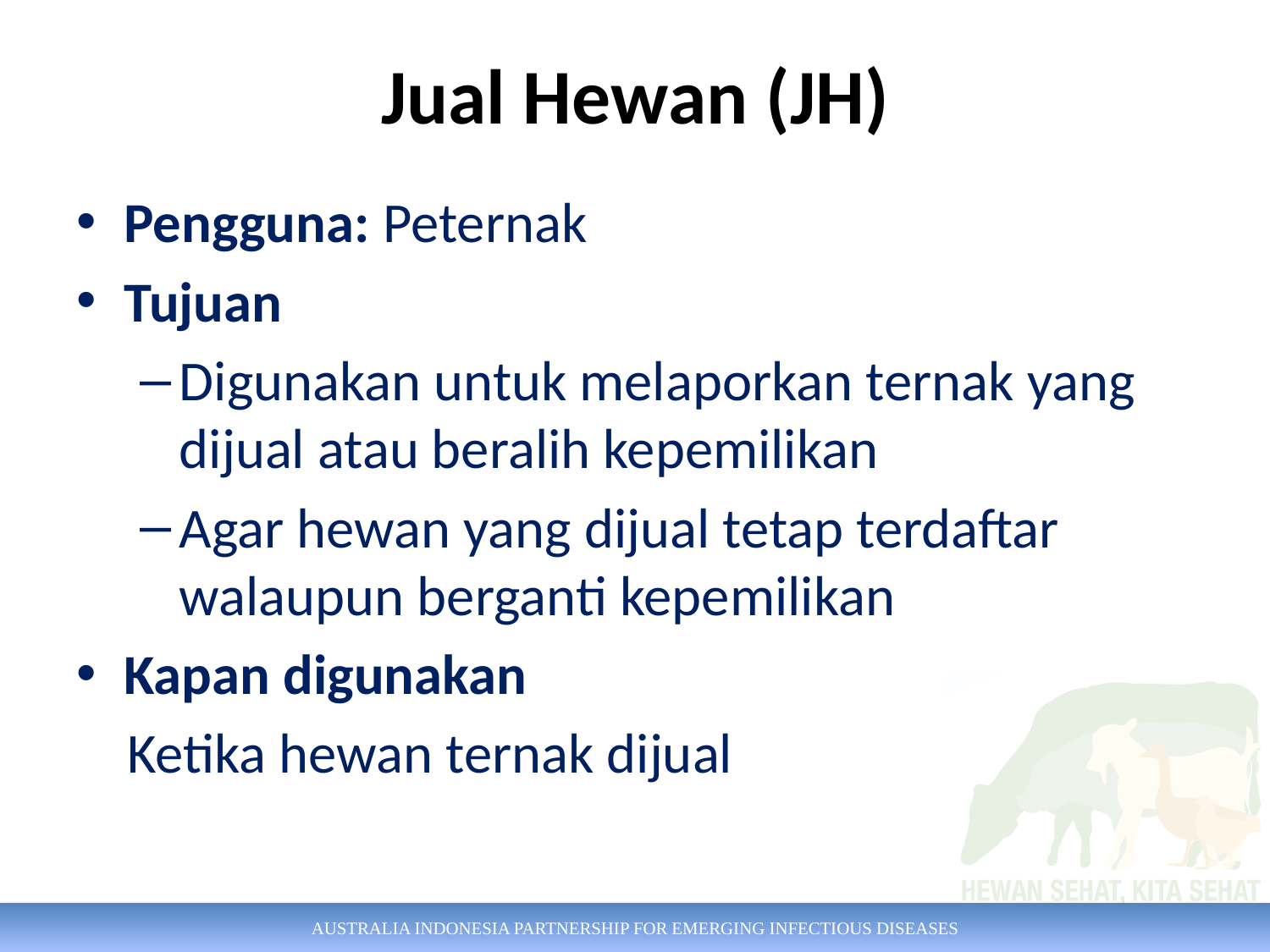

# Jual Hewan (JH)
Pengguna: Peternak
Tujuan
Digunakan untuk melaporkan ternak yang dijual atau beralih kepemilikan
Agar hewan yang dijual tetap terdaftar walaupun berganti kepemilikan
Kapan digunakan
    Ketika hewan ternak dijual